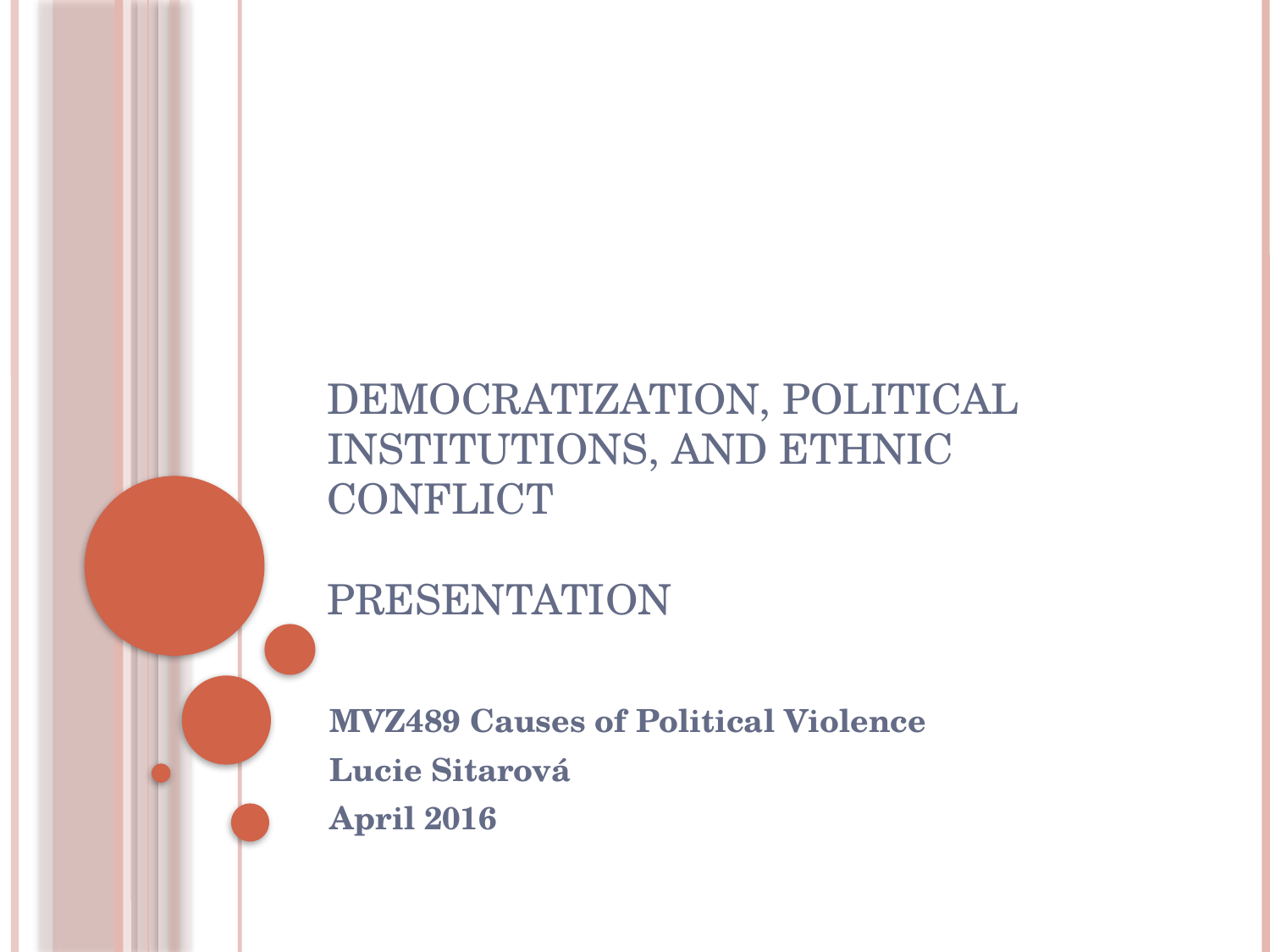

# Democratization, Political institutions, and Ethnic Conflict Presentation
MVZ489 Causes of Political Violence
Lucie Sitarová
April 2016